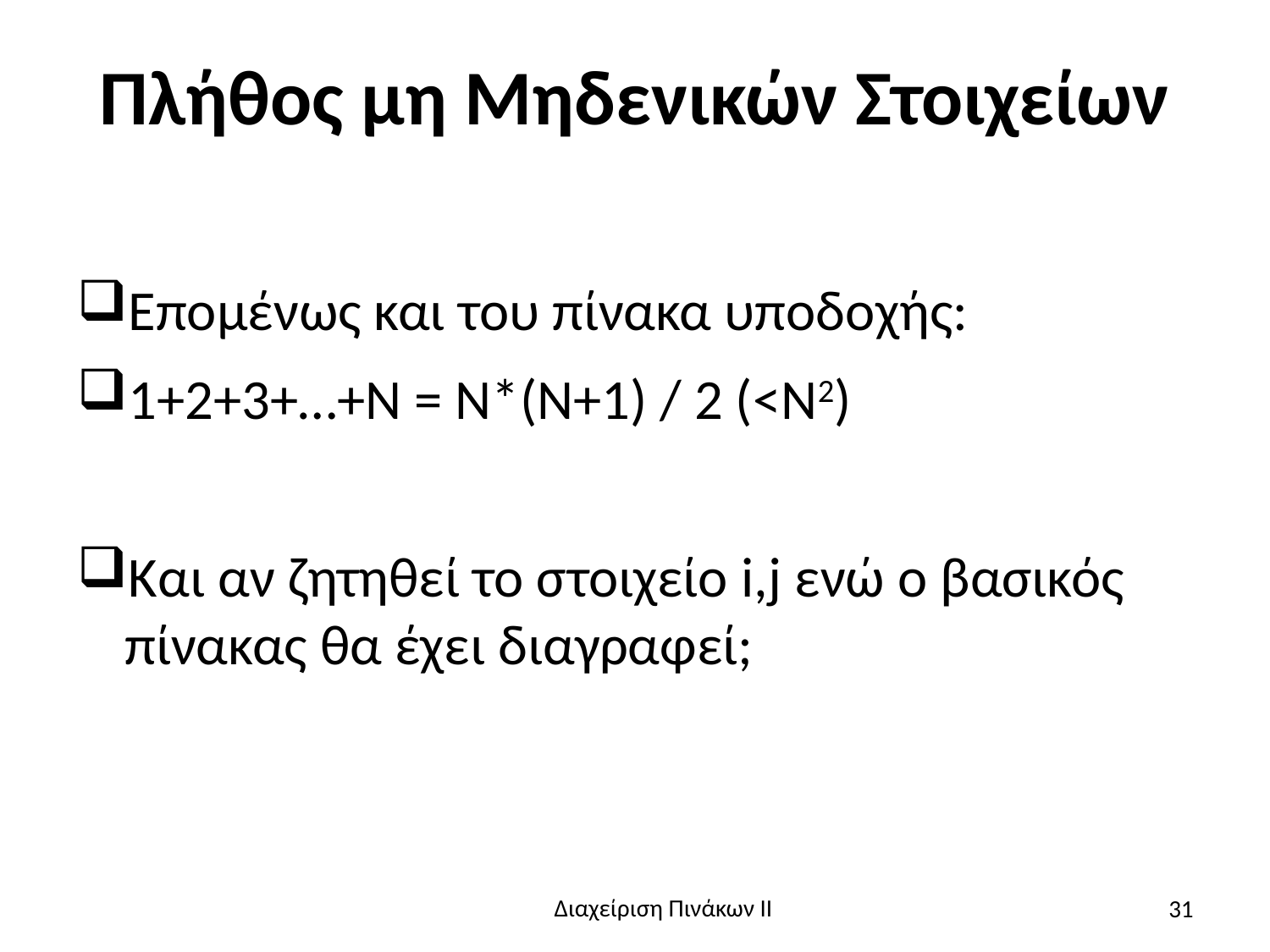

# Πλήθος μη Μηδενικών Στοιχείων
Επομένως και του πίνακα υποδοχής:
1+2+3+…+Ν = Ν*(Ν+1) / 2 (<Ν2)

Και αν ζητηθεί το στοιχείο i,j ενώ ο βασικός πίνακας θα έχει διαγραφεί;
31
Διαχείριση Πινάκων ΙΙ